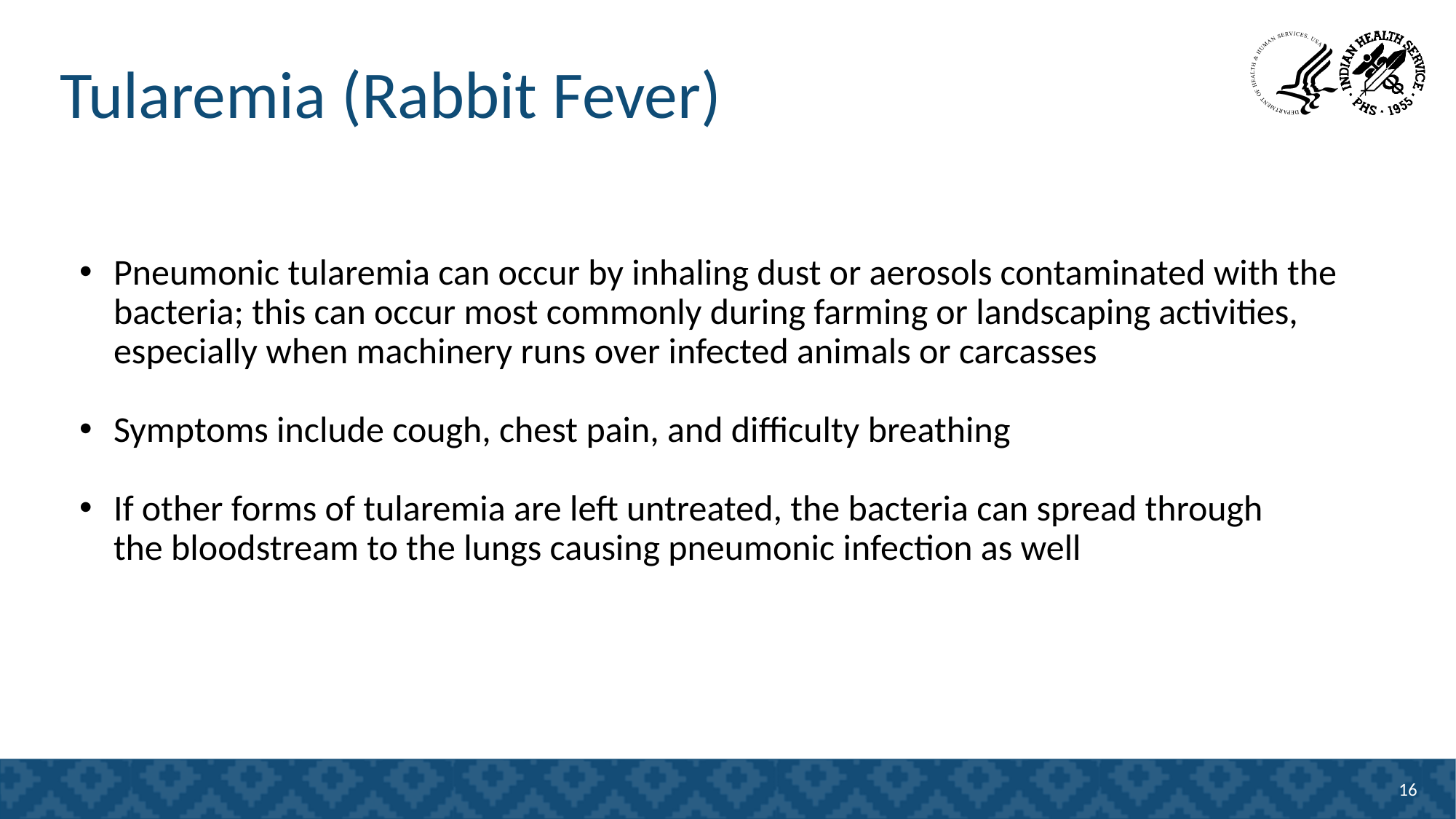

# Tularemia (Rabbit Fever)

Pneumonic tularemia can occur by inhaling dust or aerosols contaminated with the bacteria; this can occur most commonly during farming or landscaping activities, especially when machinery runs over infected animals or carcasses

Symptoms include cough, chest pain, and difficulty breathing

If other forms of tularemia are left untreated, the bacteria can spread through the bloodstream to the lungs causing pneumonic infection as well